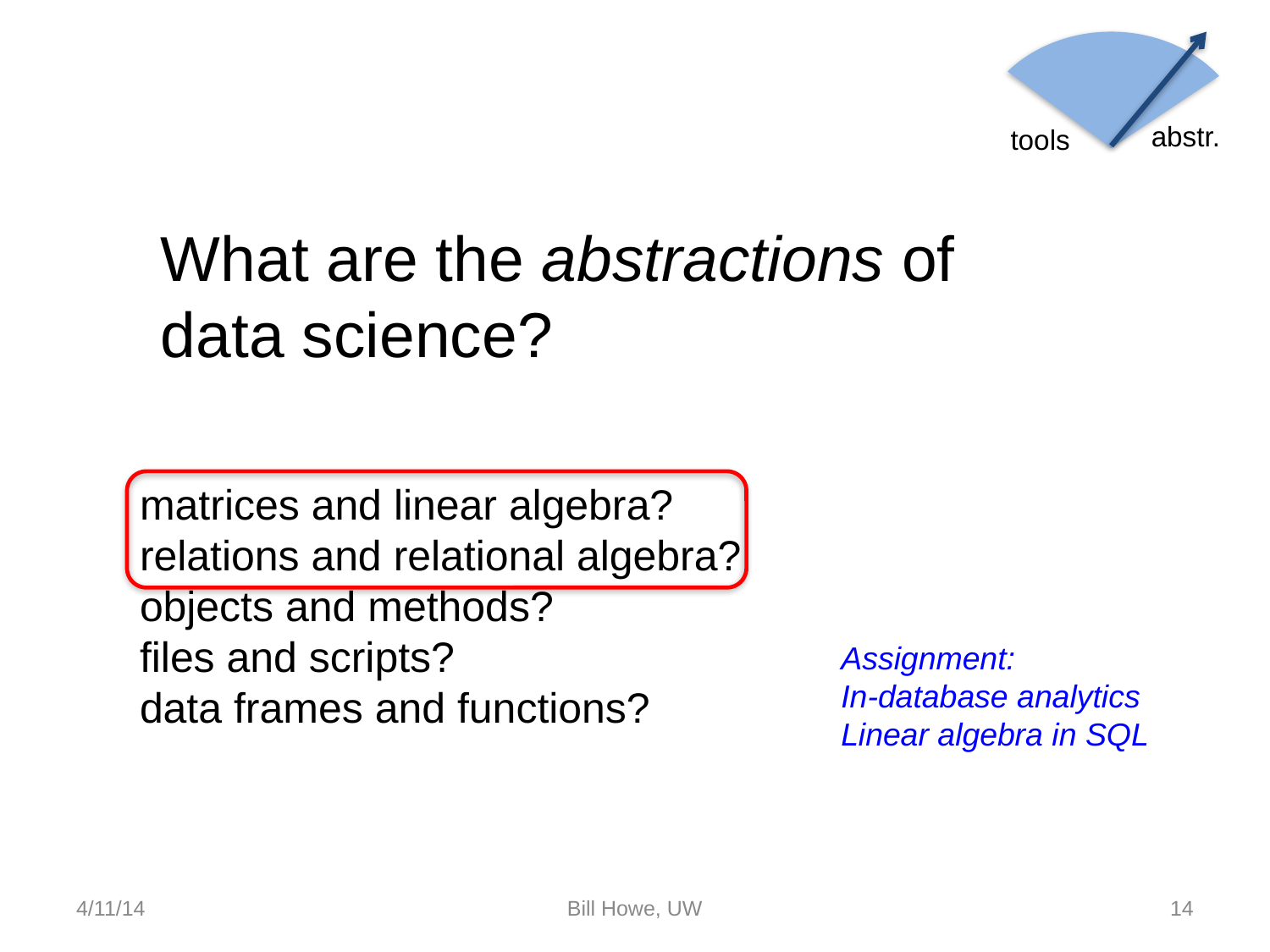

abstr.
tools
What are the abstractions of data science?
matrices and linear algebra?
relations and relational algebra?
objects and methods?
files and scripts?
data frames and functions?

Assignment:
In-database analytics
Linear algebra in SQL
4/11/14
Bill Howe, UW
14